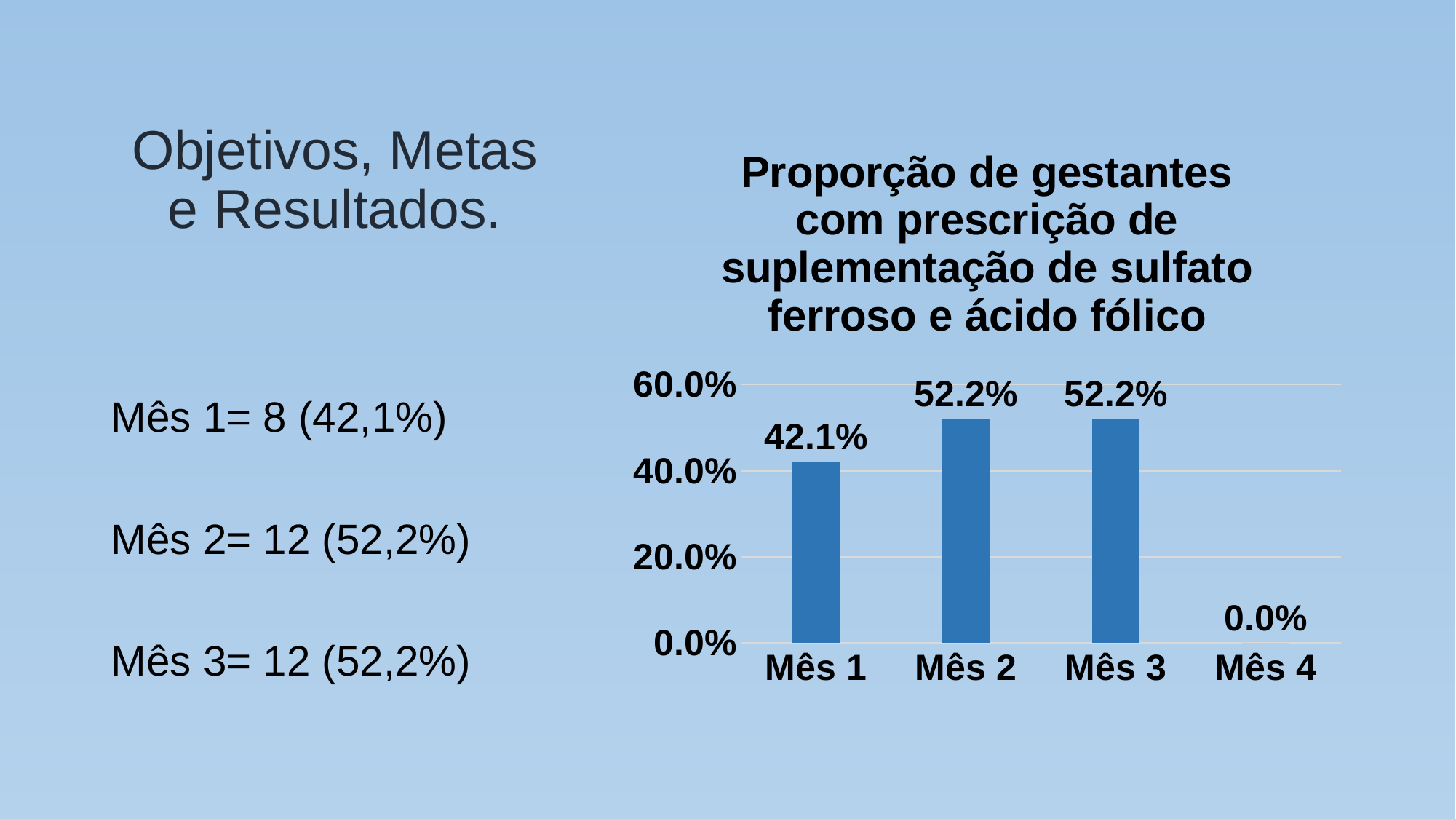

# Objetivos, Metas e Resultados.

### Chart:

| Category | Proporção de gestantes com prescrição de suplementação de sulfato ferroso e ácido fólico |
|---|---|
| Mês 1 | 0.42105263157894735 |
| Mês 2 | 0.5217391304347826 |
| Mês 3 | 0.5217391304347826 |
| Mês 4 | 0.0 |
Mês 1= 8 (42,1%)

Mês 2= 12 (52,2%)

Mês 3= 12 (52,2%)